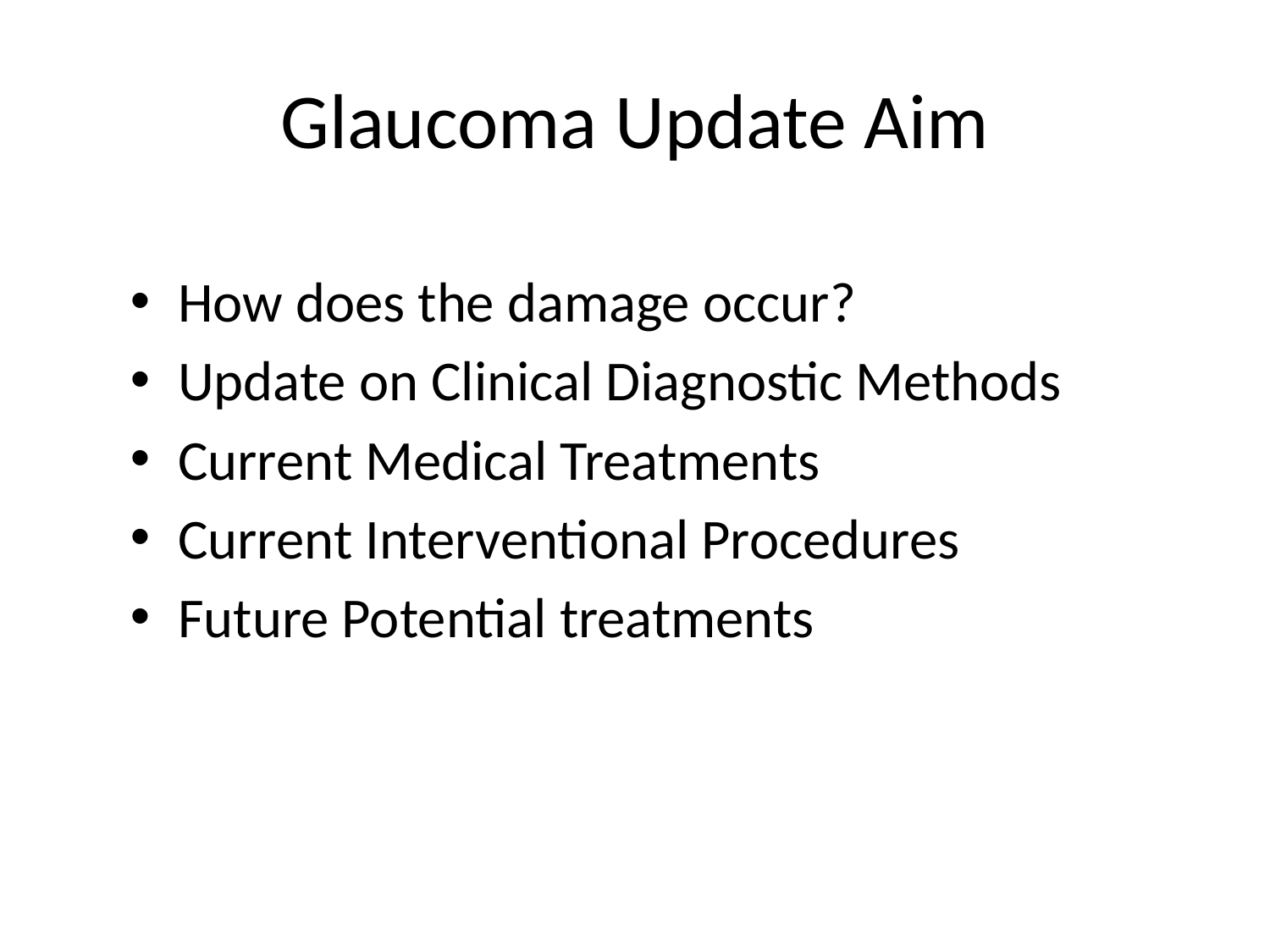

# Glaucoma Update Aim
How does the damage occur?
Update on Clinical Diagnostic Methods
Current Medical Treatments
Current Interventional Procedures
Future Potential treatments